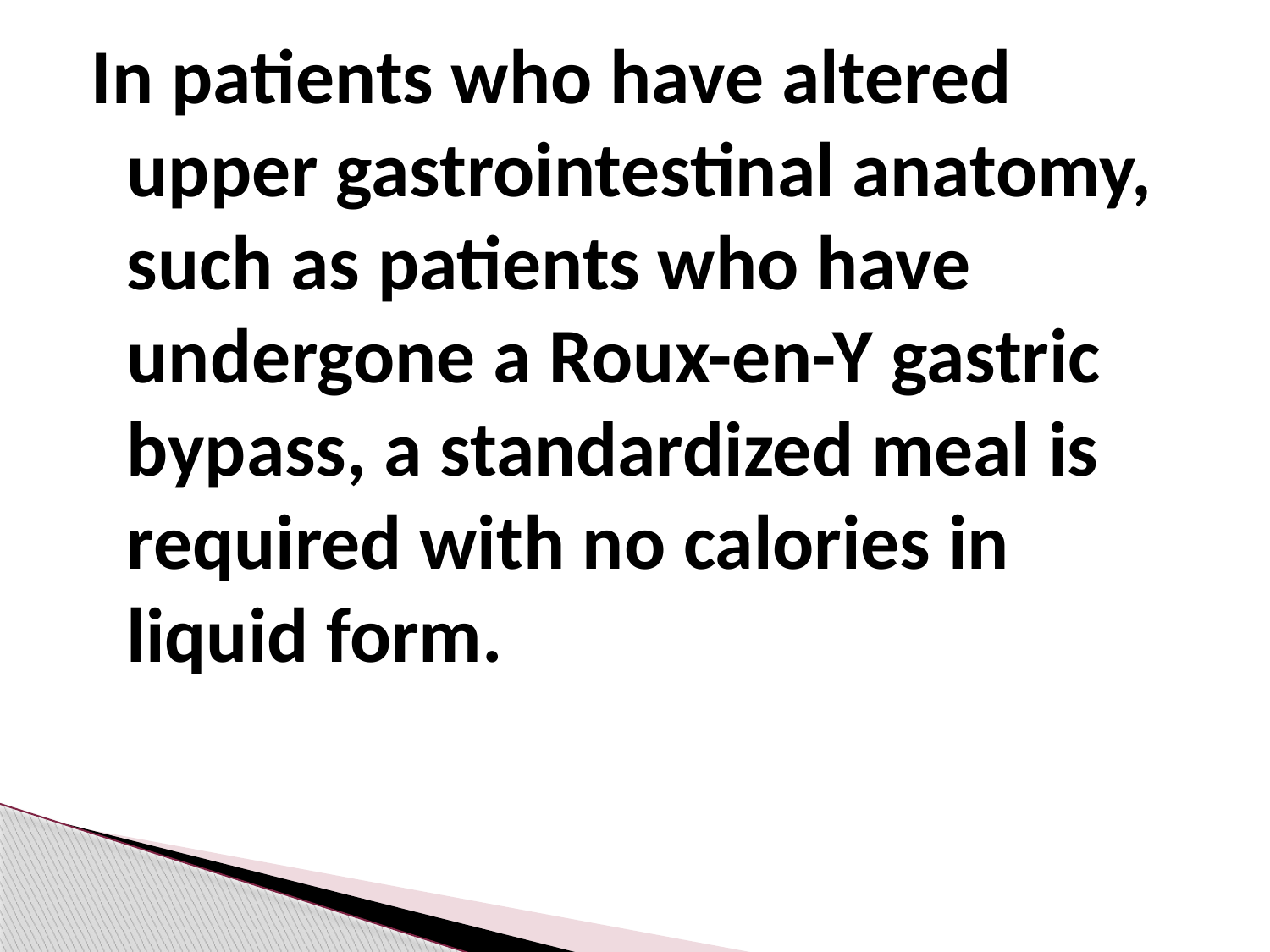

In patients who have altered upper gastrointestinal anatomy, such as patients who have undergone a Roux-en-Y gastric bypass, a standardized meal is required with no calories in liquid form.